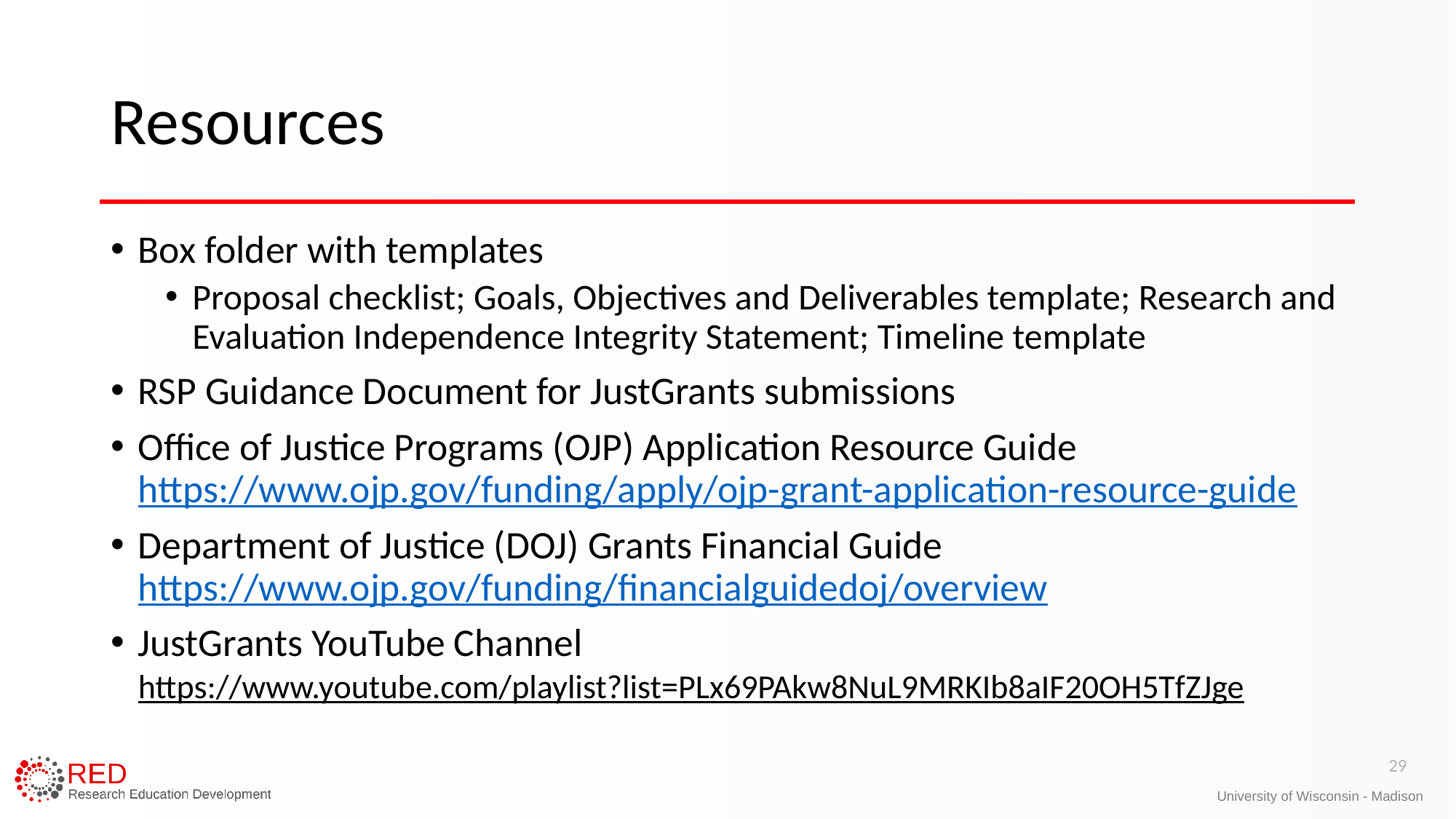

# Resources
Box folder with templates
Proposal checklist; Goals, Objectives and Deliverables template; Research and Evaluation Independence Integrity Statement; Timeline template
RSP Guidance Document for JustGrants submissions
Office of Justice Programs (OJP) Application Resource Guide
https://www.ojp.gov/funding/apply/ojp-grant-application-resource-guide
Department of Justice (DOJ) Grants Financial Guide
https://www.ojp.gov/funding/financialguidedoj/overview
JustGrants YouTube Channel    https://www.youtube.com/playlist?list=PLx69PAkw8NuL9MRKIb8aIF20OH5TfZJge
29